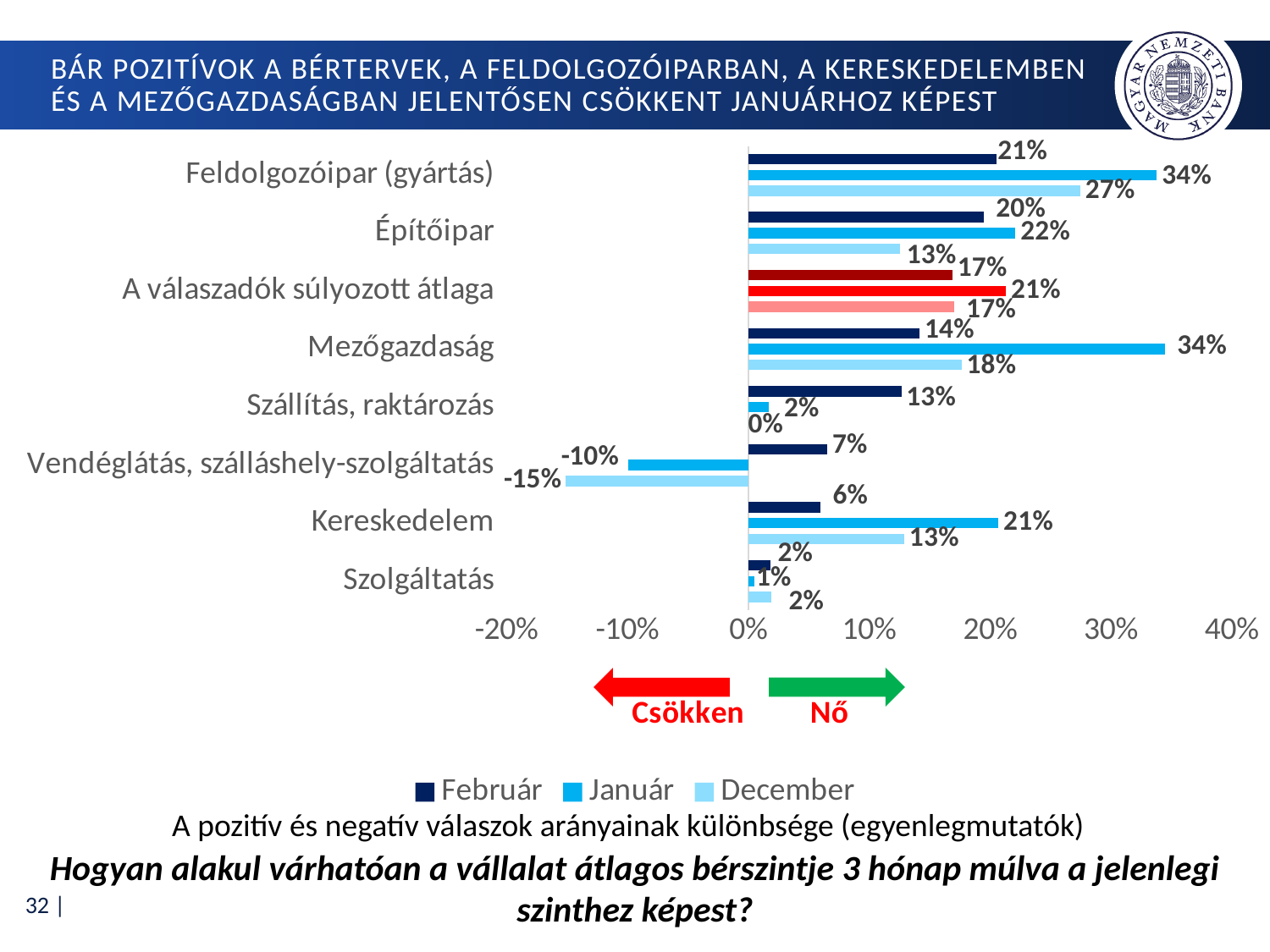

# Bár pozitívok a bértervek, a feldolgozóiparban, a kereskedelemben és a mezőgazdaságban jelentősen csökkent januárhoz képest

### Chart

| Category | December | Január | Február |
|---|---|---|---|
| Szolgáltatás | 0.01920903954802261 | 0.0053191489361702204 | 0.01801801801801803 |
| Kereskedelem | 0.12903225806451613 | 0.2068965517241379 | 0.05996131528046422 |
| Vendéglátás, szálláshely-szolgáltatás | -0.1509433962264151 | -0.09923664122137404 | 0.065359477124183 |
| Szállítás, raktározás | 0.0 | 0.016666666666666663 | 0.12658227848101267 |
| Mezőgazdaság | 0.1764705882352941 | 0.3448275862068966 | 0.1417910447761194 |
| A válaszadók súlyozott átlaga | 0.1703703134809727 | 0.213252106920296 | 0.16882899330415652 |
| Építőipar | 0.12537313432835823 | 0.2210526315789474 | 0.195 |
| Feldolgozóipar (gyártás) | 0.2745762711864407 | 0.3380281690140845 | 0.20502092050209203 |
A pozitív és negatív válaszok arányainak különbsége (egyenlegmutatók)
Hogyan alakul várhatóan a vállalat átlagos bérszintje 3 hónap múlva a jelenlegi szinthez képest?